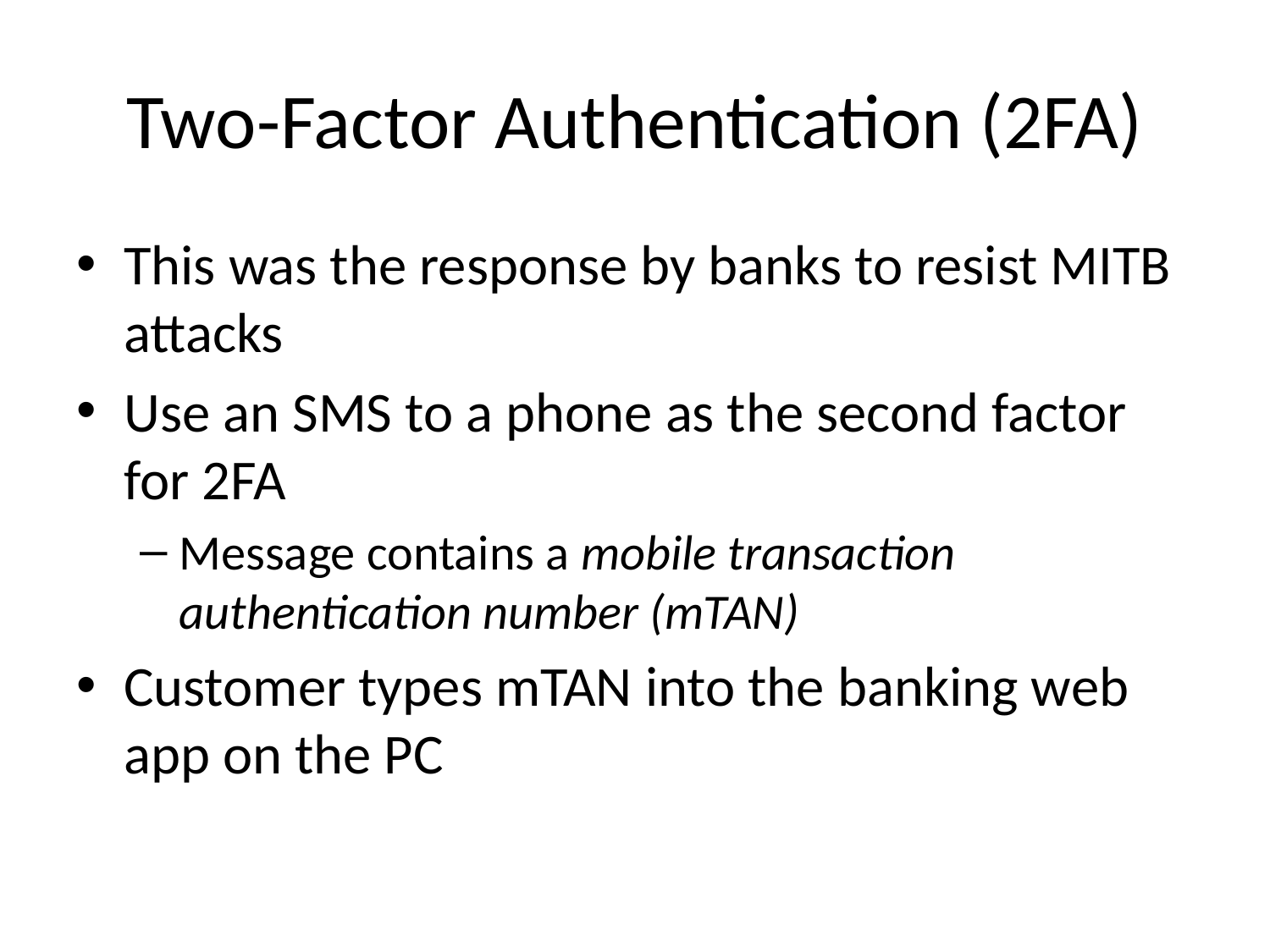

# Two-Factor Authentication (2FA)
This was the response by banks to resist MITB attacks
Use an SMS to a phone as the second factor for 2FA
Message contains a mobile transaction authentication number (mTAN)
Customer types mTAN into the banking web app on the PC